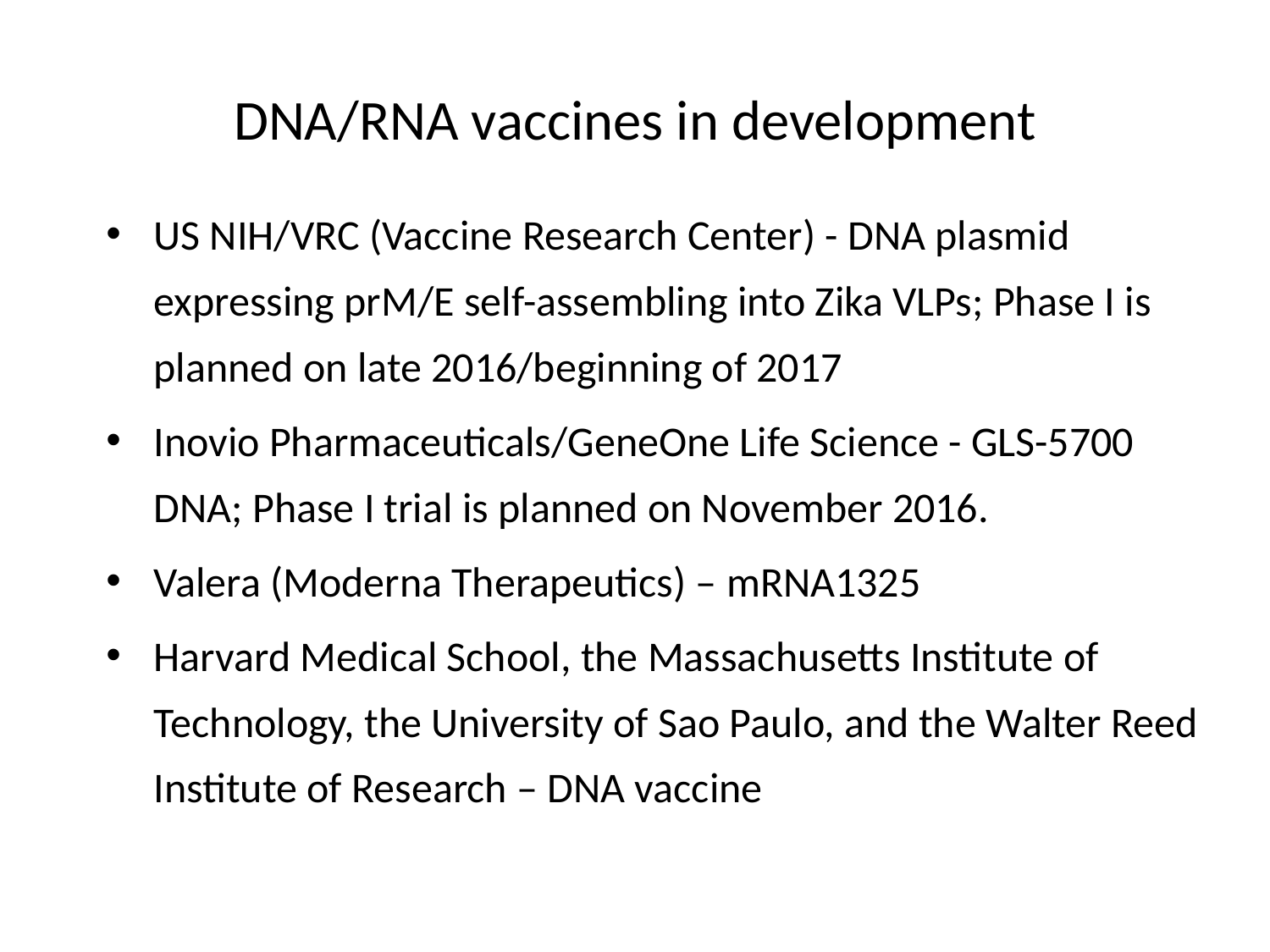

# DNA/RNA vaccines in development
US NIH/VRC (Vaccine Research Center) - DNA plasmid expressing prM/E self-assembling into Zika VLPs; Phase I is planned on late 2016/beginning of 2017
Inovio Pharmaceuticals/GeneOne Life Science - GLS-5700 DNA; Phase I trial is planned on November 2016.
Valera (Moderna Therapeutics) – mRNA1325
Harvard Medical School, the Massachusetts Institute of Technology, the University of Sao Paulo, and the Walter Reed Institute of Research – DNA vaccine